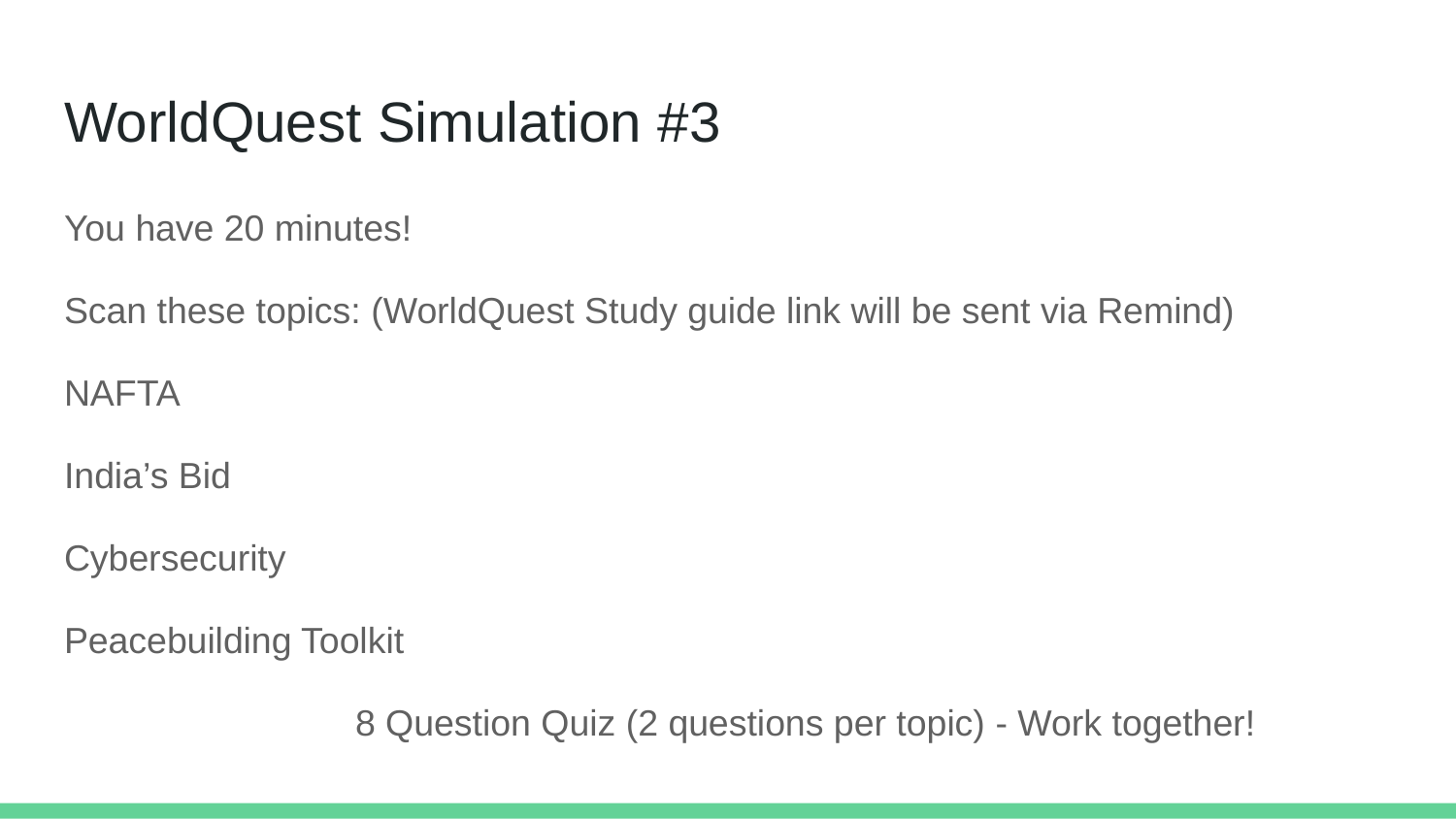

# WorldQuest Simulation #3
You have 20 minutes!
Scan these topics: (WorldQuest Study guide link will be sent via Remind)
NAFTA
India’s Bid
Cybersecurity
Peacebuilding Toolkit
8 Question Quiz (2 questions per topic) - Work together!